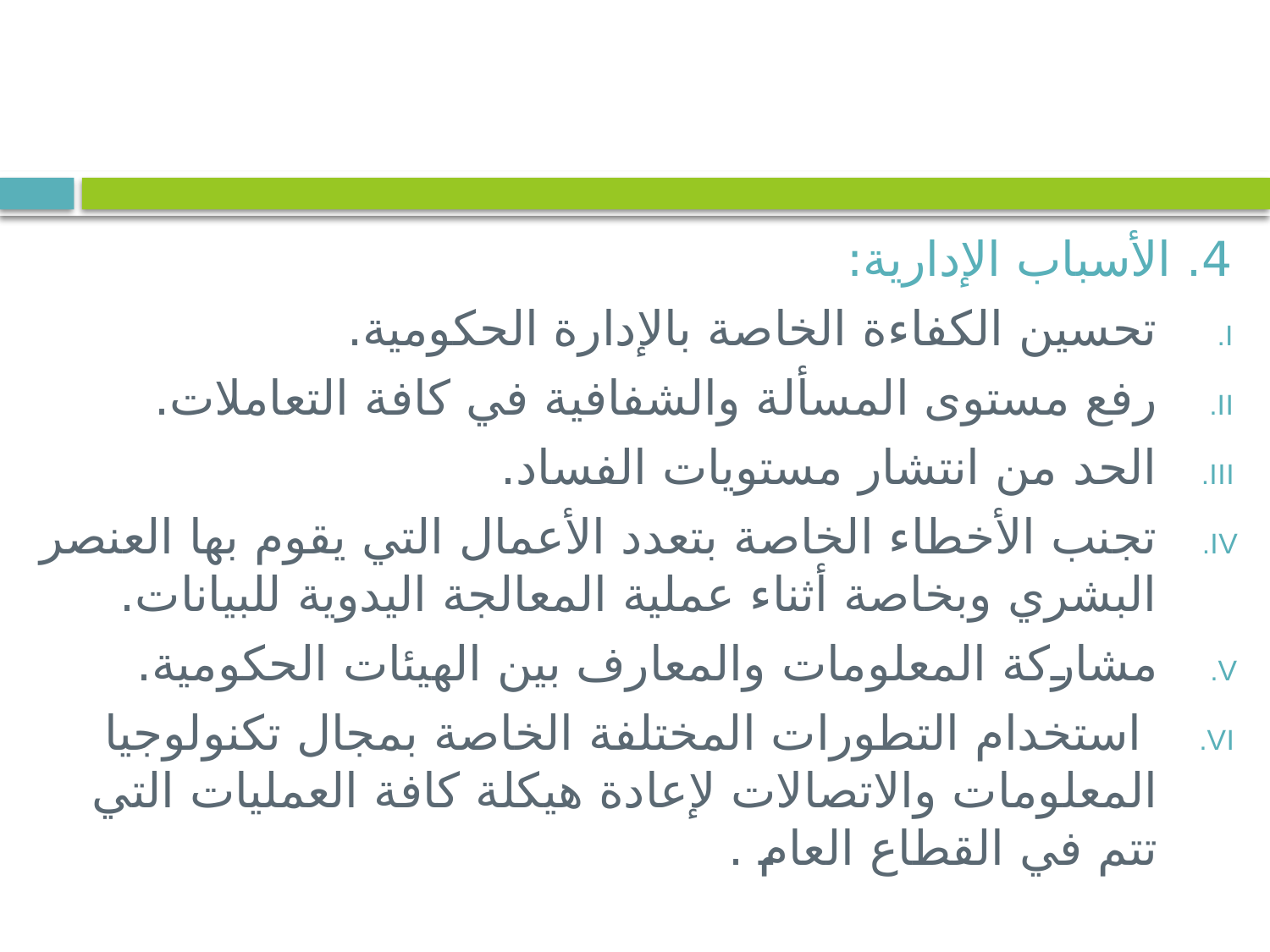

4. الأسباب الإدارية:
تحسين الكفاءة الخاصة بالإدارة الحكومية.
رفع مستوى المسألة والشفافية في كافة التعاملات.
الحد من انتشار مستويات الفساد.
تجنب الأخطاء الخاصة بتعدد الأعمال التي يقوم بها العنصر البشري وبخاصة أثناء عملية المعالجة اليدوية للبيانات.
مشاركة المعلومات والمعارف بين الهيئات الحكومية.
 استخدام التطورات المختلفة الخاصة بمجال تكنولوجيا المعلومات والاتصالات لإعادة هيكلة كافة العمليات التي تتم في القطاع العام .